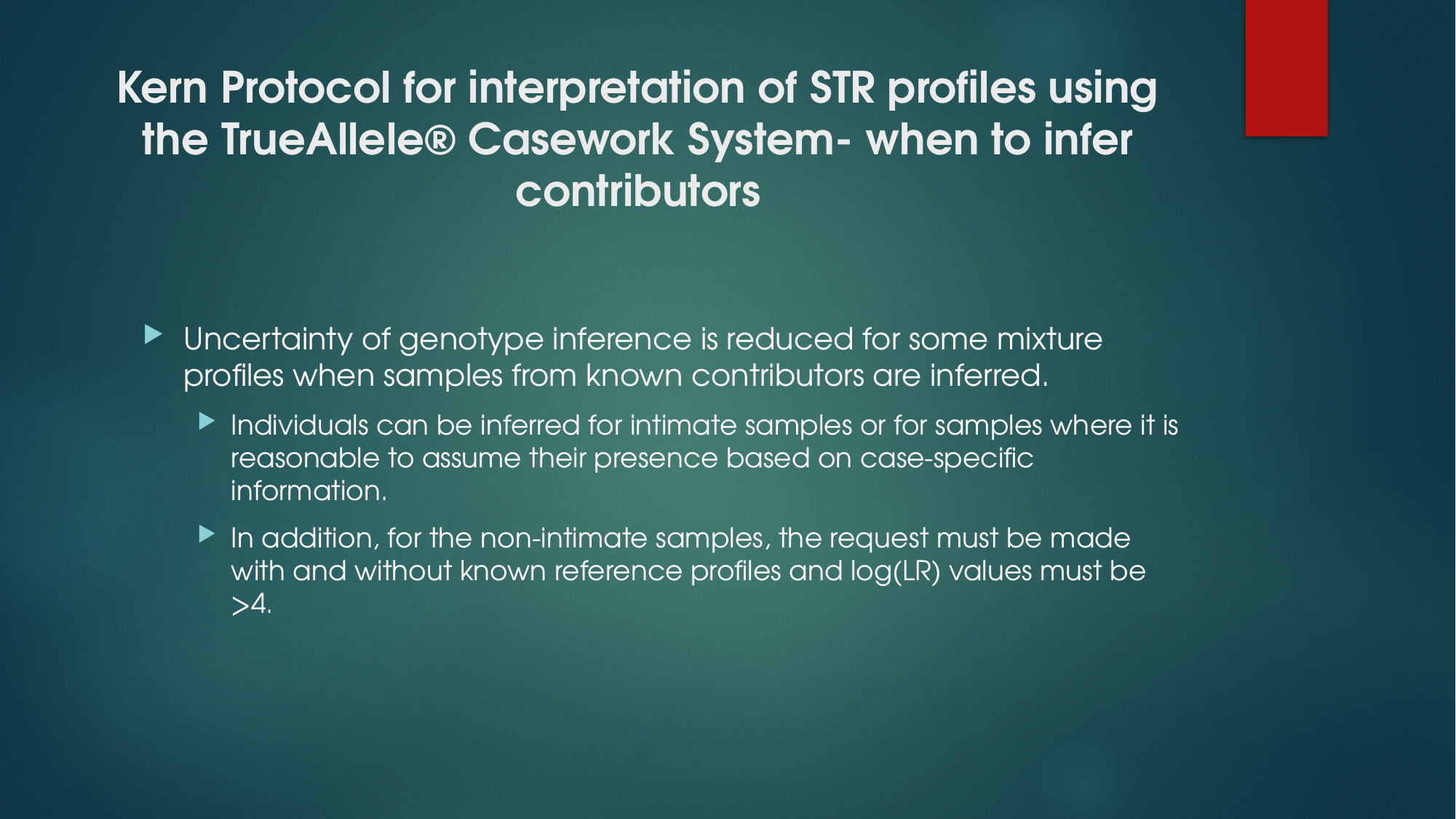

# Kern Protocol for interpretation of STR profiles using the TrueAllele® Casework System- when to infer contributors
Uncertainty of genotype inference is reduced for some mixture profiles when samples from known contributors are inferred.
Individuals can be inferred for intimate samples or for samples where it is reasonable to assume their presence based on case-specific information.
In addition, for the non-intimate samples, the request must be made with and without known reference profiles and log(LR) values must be >4.